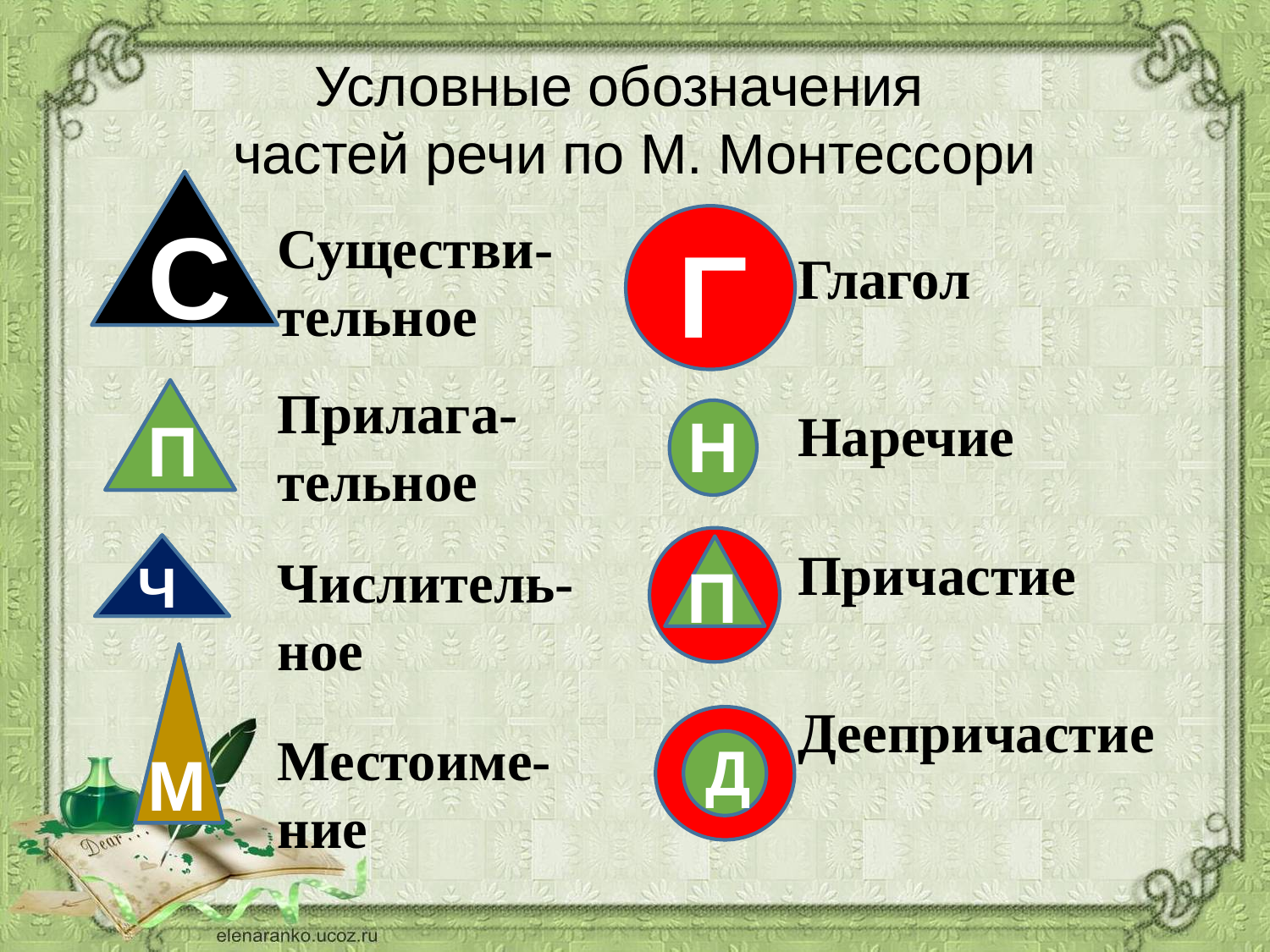

# Условные обозначения частей речи по М. Монтессори

С

С

Γ
Существи-тельное

Прилага-тельное

Числитель-ное

Местоиме-ние

Глагол

Наречие

Причастие

Деепричастие

П

П
Н

П

Ч

Ч

М

М

Д